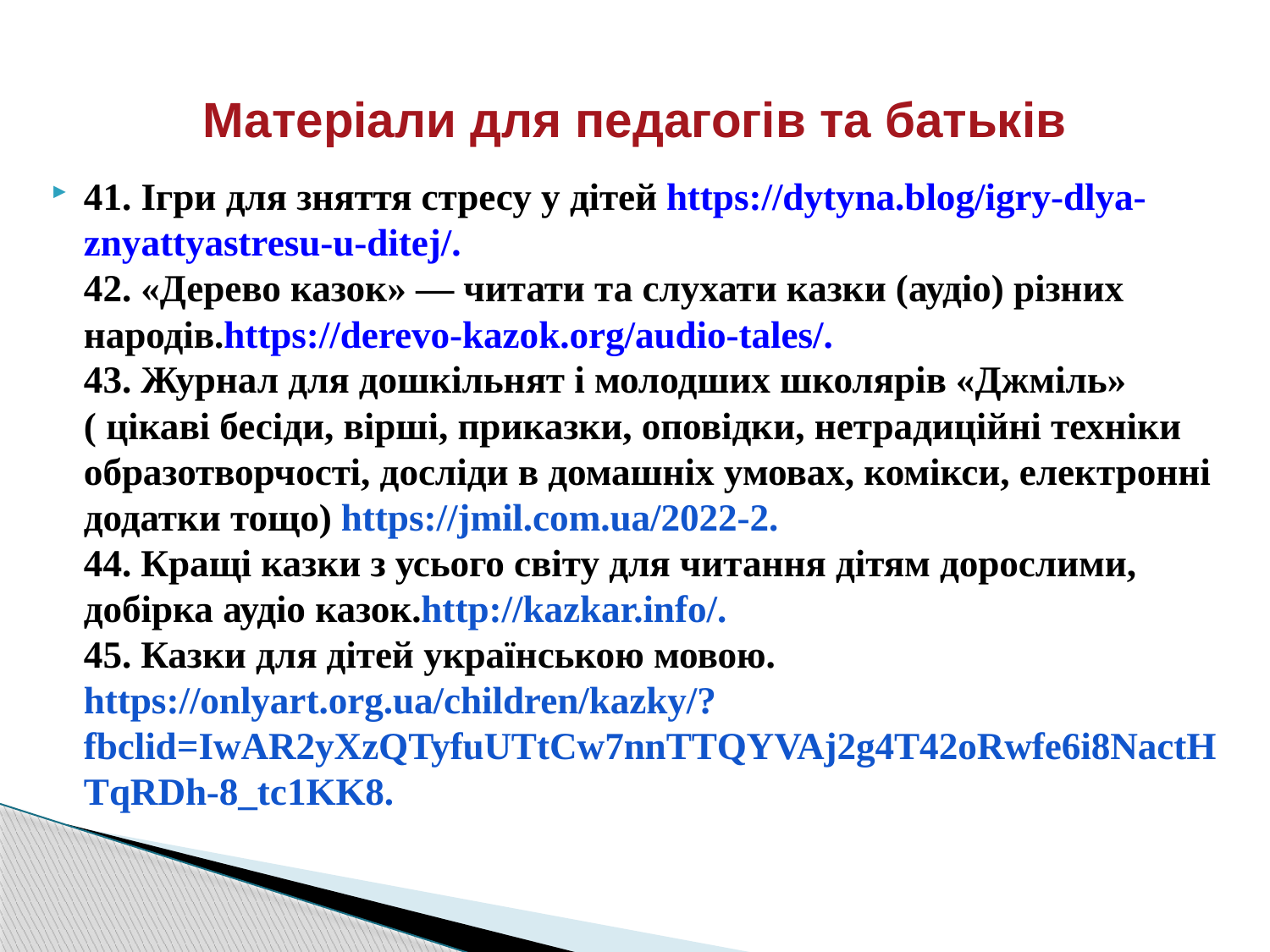

# Матеріали для педагогів та батьків
41. Ігри для зняття стресу у дітей https://dytyna.blog/igry-dlya-znyattyastresu-u-ditej/.
42. «Дерево казок» — читати та слухати казки (аудіо) різних народів.https://derevo-kazok.org/audio-tales/.
43. Журнал для дошкільнят і молодших школярів «Джміль» ( цікаві бесіди, вірші, приказки, оповідки, нетрадиційні техніки образотворчості, досліди в домашніх умовах, комікси, електронні додатки тощо) https://jmil.com.ua/2022-2.
44. Кращі казки з усього світу для читання дітям дорослими, добірка аудіо казок.http://kazkar.info/.
45. Казки для дітей українською мовою. https://onlyart.org.ua/children/kazky/?fbclid=IwAR2yXzQTyfuUTtCw7nnTTQYVAj2g4T42oRwfe6i8NactHTqRDh-8_tc1KK8.